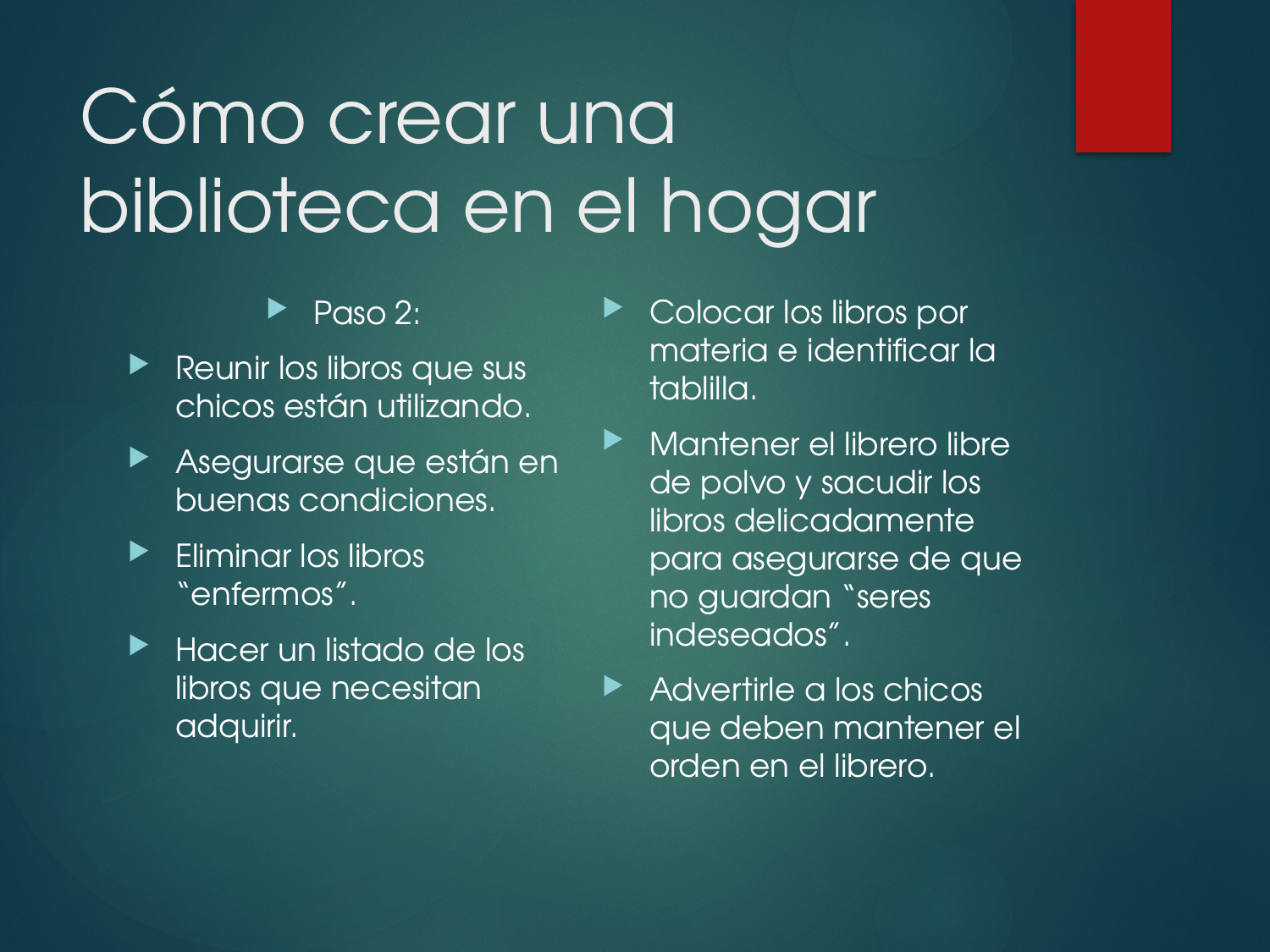

# Cómo crear una biblioteca en el hogar
Colocar los libros por materia e identificar la tablilla.
Mantener el librero libre de polvo y sacudir los libros delicadamente para asegurarse de que no guardan “seres indeseados”.
Advertirle a los chicos que deben mantener el orden en el librero.
Paso 2:
Reunir los libros que sus chicos están utilizando.
Asegurarse que están en buenas condiciones.
Eliminar los libros “enfermos”.
Hacer un listado de los libros que necesitan adquirir.